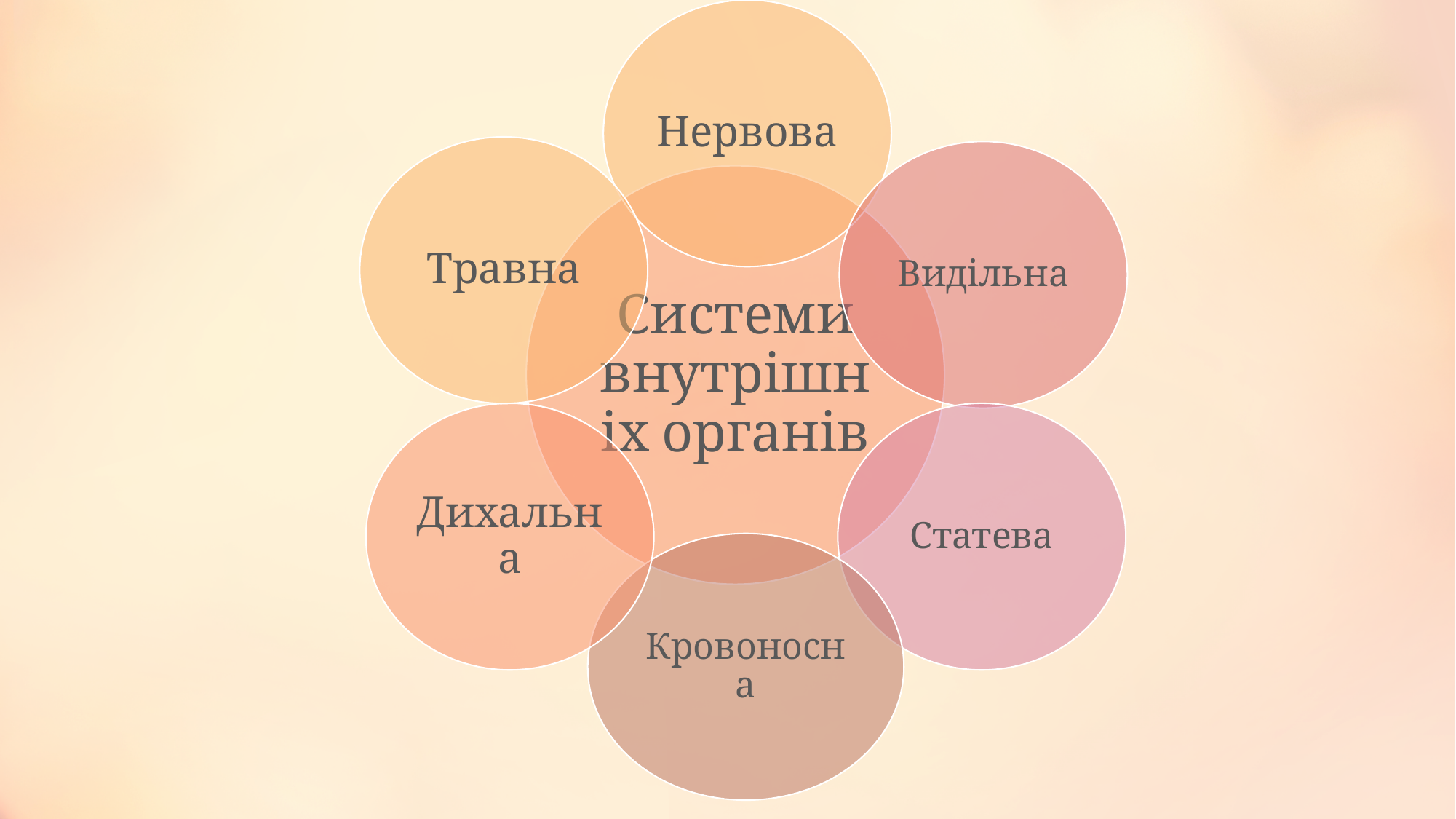

Системи внутрішніх органів
Нервова
Видільна
Статева
Кровоносна
Дихальна
Травна